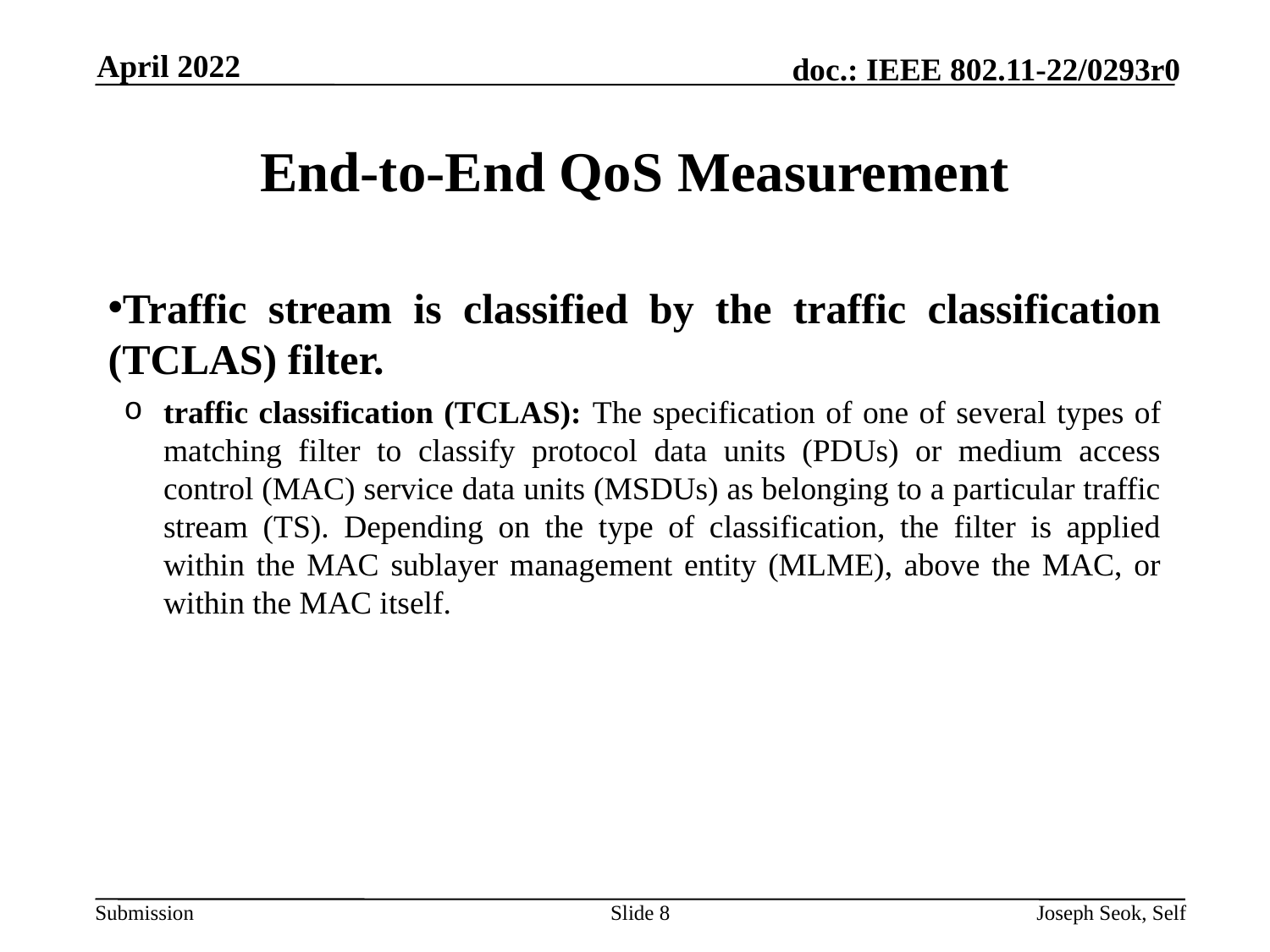

April 2022
# End-to-End QoS Measurement
Traffic stream is classified by the traffic classification (TCLAS) filter.
traffic classification (TCLAS): The specification of one of several types of matching filter to classify protocol data units (PDUs) or medium access control (MAC) service data units (MSDUs) as belonging to a particular traffic stream (TS). Depending on the type of classification, the filter is applied within the MAC sublayer management entity (MLME), above the MAC, or within the MAC itself.
Slide 8
Joseph Seok, Self